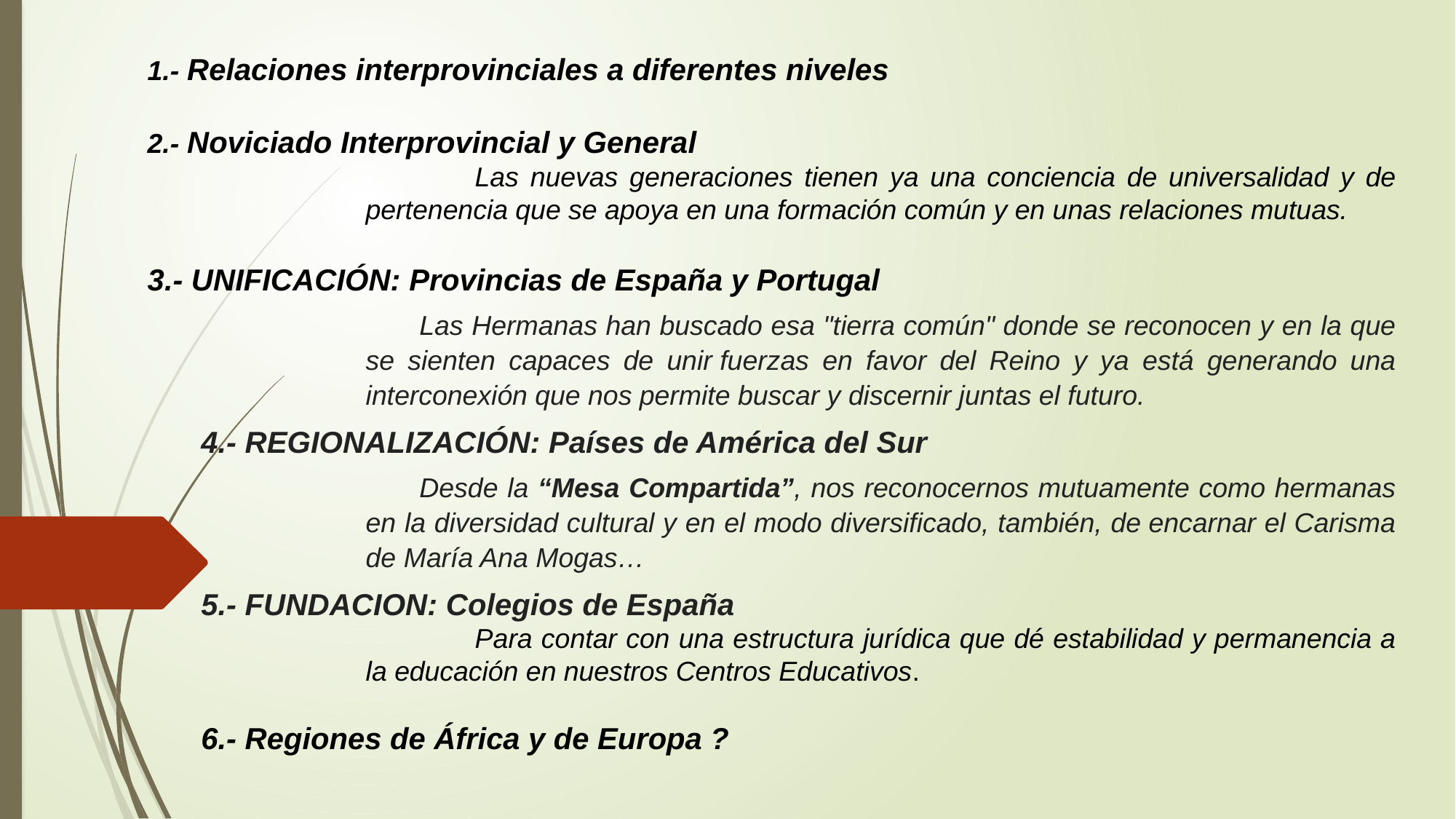

1.- Relaciones interprovinciales a diferentes niveles

2.- Noviciado Interprovincial y General
	Las nuevas generaciones tienen ya una conciencia de universalidad y de pertenencia que se apoya en una formación común y en unas relaciones mutuas.

3.- UNIFICACIÓN: Provincias de España y Portugal
Las Hermanas han buscado esa "tierra común" donde se reconocen y en la que se sienten capaces de unir fuerzas en favor del Reino y ya está generando una interconexión que nos permite buscar y discernir juntas el futuro.
4.- REGIONALIZACIÓN: Países de América del Sur
Desde la “Mesa Compartida”, nos reconocernos mutuamente como hermanas en la diversidad cultural y en el modo diversificado, también, de encarnar el Carisma de María Ana Mogas…
5.- FUNDACION: Colegios de España
	Para contar con una estructura jurídica que dé estabilidad y permanencia a la educación en nuestros Centros Educativos.

6.- Regiones de África y de Europa ?